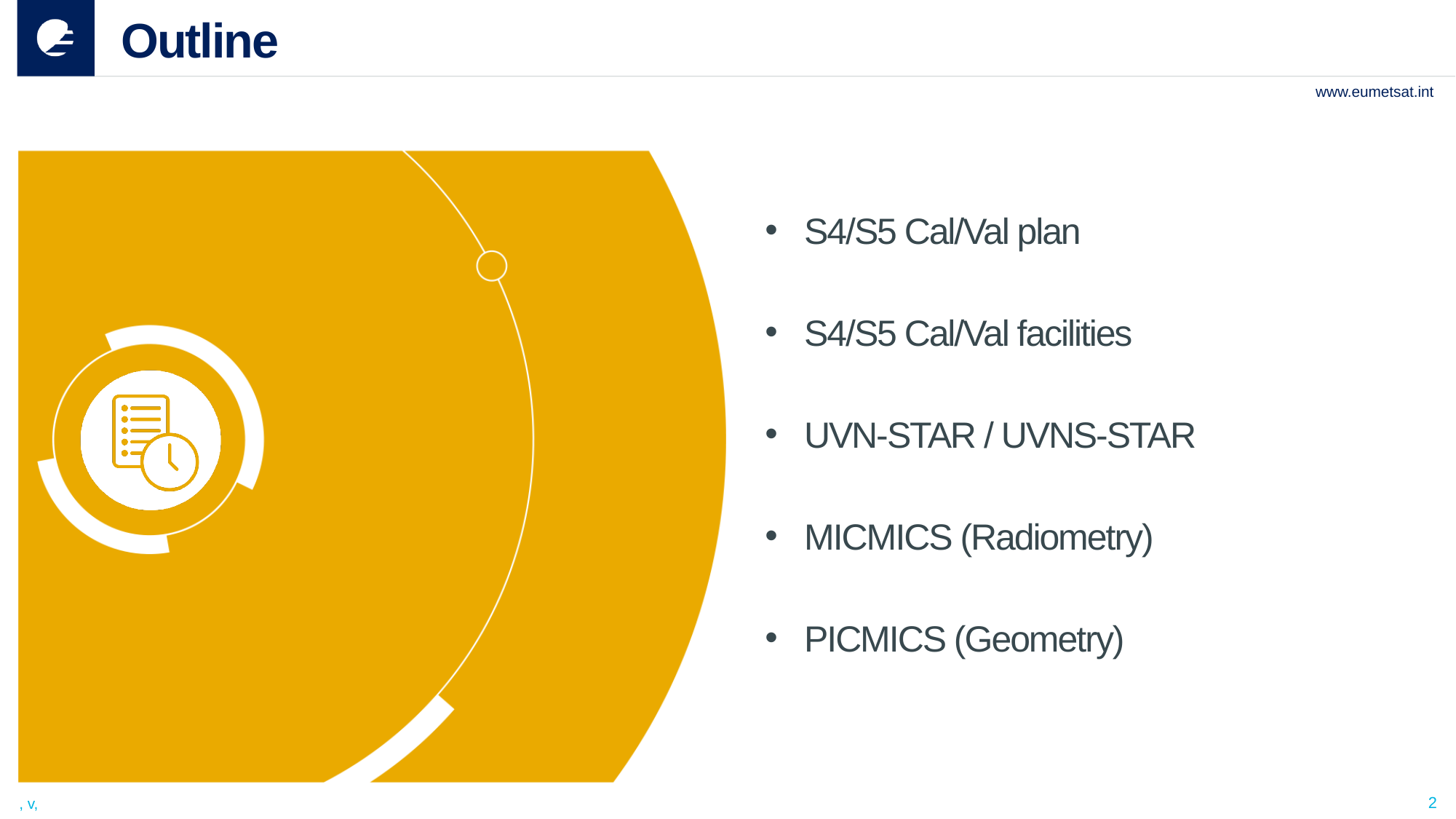

# Outline
S4/S5 Cal/Val plan

S4/S5 Cal/Val facilities

UVN-STAR / UVNS-STAR

MICMICS (Radiometry)

PICMICS (Geometry)